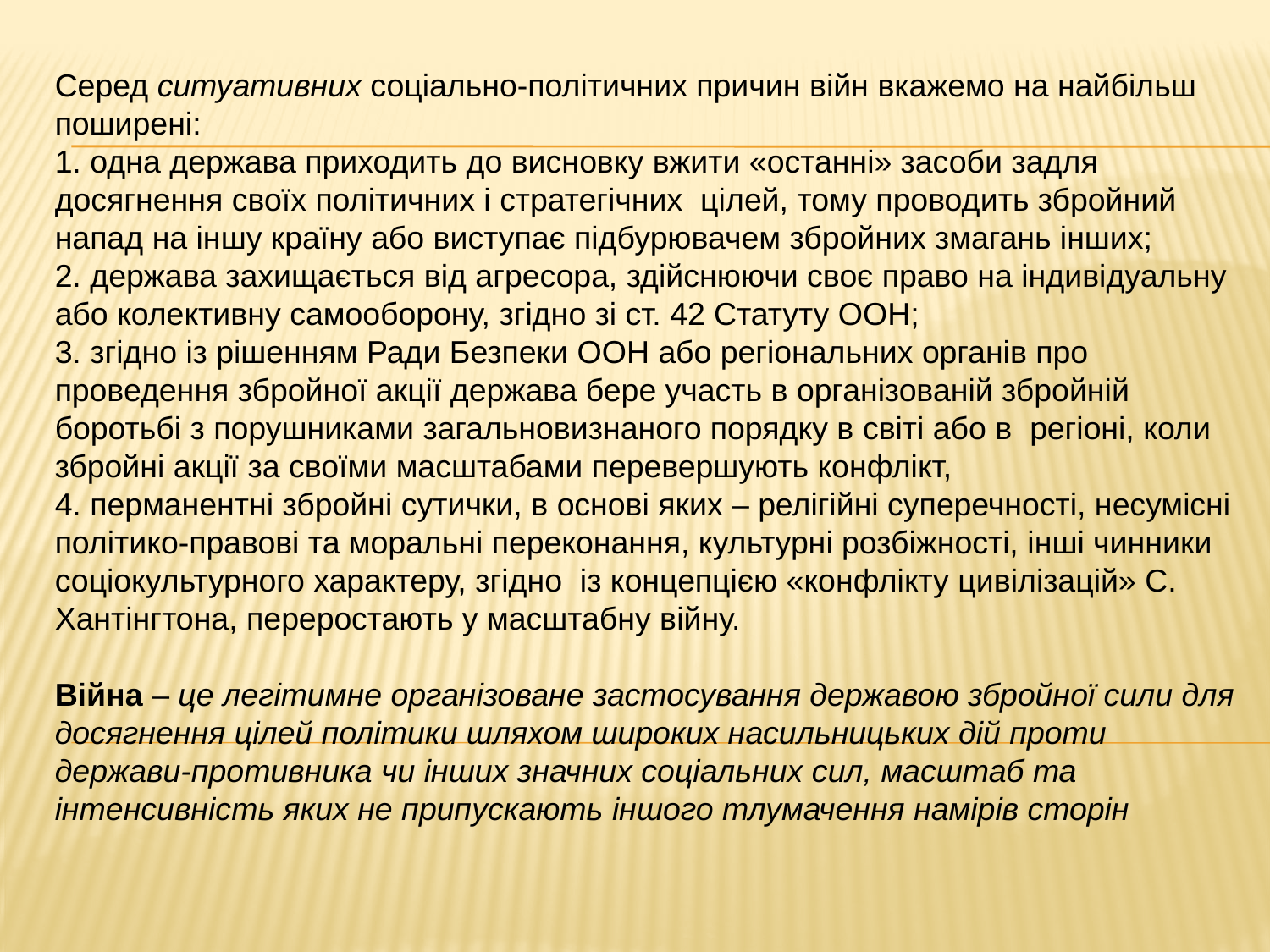

Серед ситуативних соціально-політичних причин війн вкажемо на найбільш поширені:
1. одна держава приходить до висновку вжити «останні» засоби задля досягнення своїх політичних і стратегічних  цілей, тому проводить збройний напад на іншу країну або виступає підбурювачем збройних змагань інших;
2. держава захищається від агресора, здійснюючи своє право на індивідуальну або колективну самооборону, згідно зі ст. 42 Статуту ООН;
3. згідно із рішенням Ради Безпеки ООН або регіональних органів про проведення збройної акції держава бере участь в організованій збройній боротьбі з порушниками загальновизнаного порядку в світі або в  регіоні, коли збройні акції за своїми масштабами перевершують конфлікт,
4. перманентні збройні сутички, в основі яких – релігійні суперечності, несумісні політико-правові та моральні переконання, культурні розбіжності, інші чинники соціокультурного характеру, згідно  із концепцією «конфлікту цивілізацій» С. Хантiнг­тона, переростають у масштабну війну.

Війна – це легітимне організоване застосування державою збройної сили для досягнення цілей політики шляхом широких насильницьких дій проти держави-противника чи інших значних соціальних сил, масштаб та інтенсивність яких не припускають іншого тлумачення намірів сторін